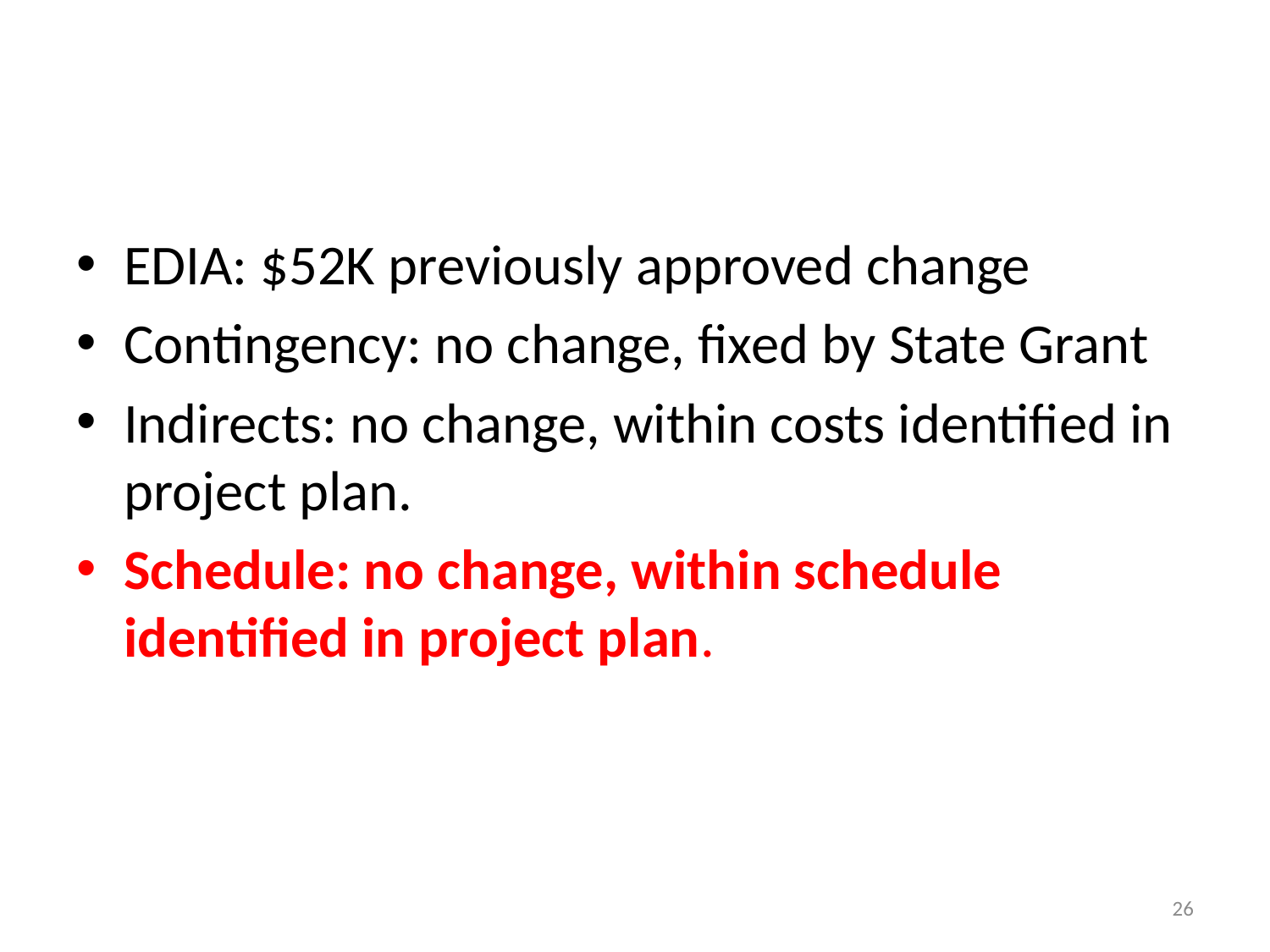

#
EDIA: $52K previously approved change
Contingency: no change, fixed by State Grant
Indirects: no change, within costs identified in project plan.
Schedule: no change, within schedule identified in project plan.
26